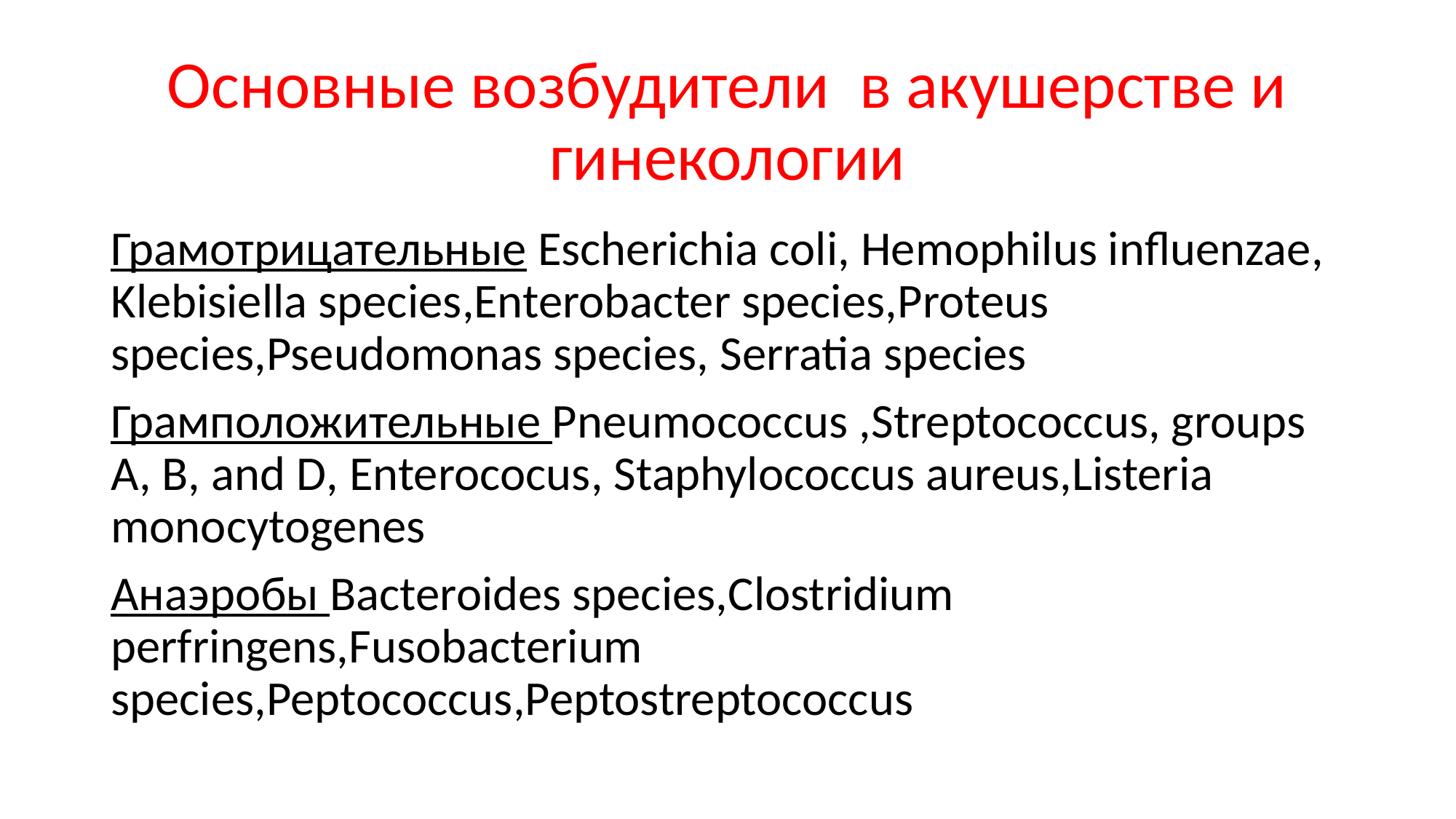

# Основные возбудители  в акушерстве и гинекологии
Грамотрицательные Escherichia coli, Hemophilus influenzae, Klebisiella species,Enterobacter species,Proteus species,Pseudomonas species, Serratia species
Грамположительные Pneumococcus ,Streptococcus, groups A, B, and D, Enterococus, Staphylococcus aureus,Listeria monocytogenes
Анаэробы Bacteroides species,Clostridium perfringens,Fusobacterium species,Peptococcus,Peptostreptococcus